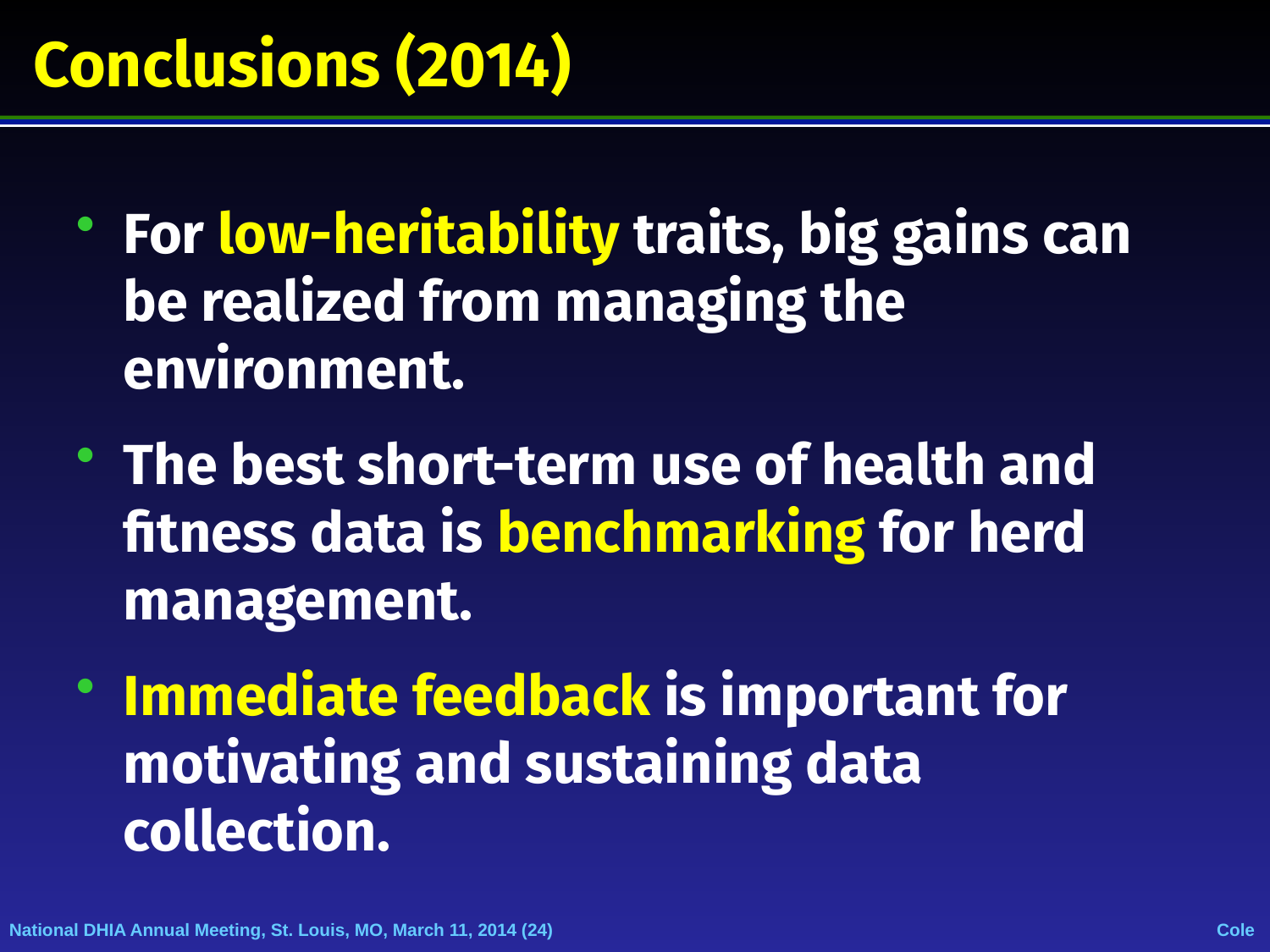

# Conclusions (2014)
For low-heritability traits, big gains can be realized from managing the environment.
The best short-term use of health and fitness data is benchmarking for herd management.
Immediate feedback is important for motivating and sustaining data collection.